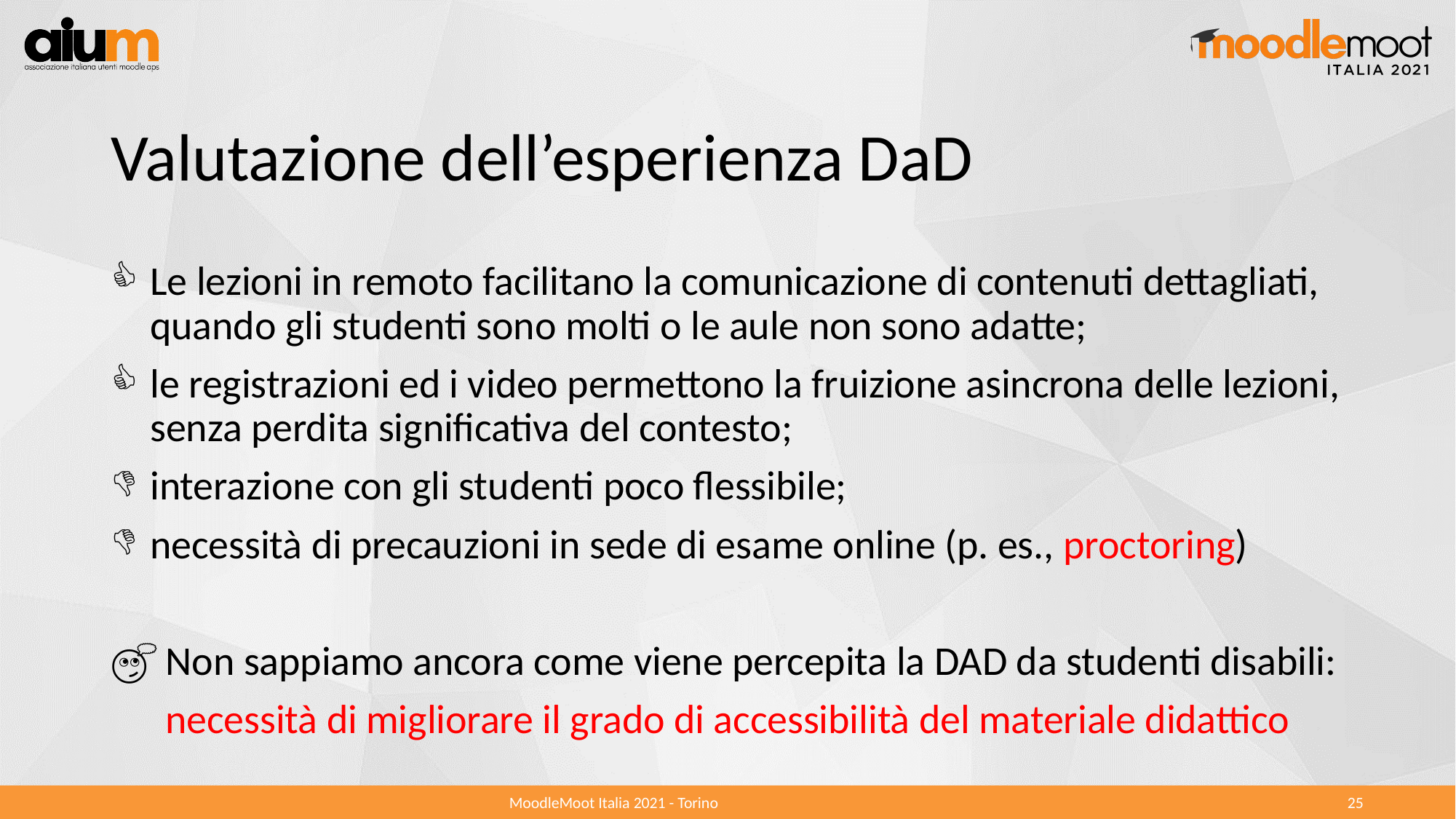

# Valutazione dell’esperienza DaD
Le lezioni in remoto facilitano la comunicazione di contenuti dettagliati, quando gli studenti sono molti o le aule non sono adatte;
le registrazioni ed i video permettono la fruizione asincrona delle lezioni, senza perdita significativa del contesto;
interazione con gli studenti poco flessibile;
necessità di precauzioni in sede di esame online (p. es., proctoring)

🤔 Non sappiamo ancora come viene percepita la DAD da studenti disabili:
necessità di migliorare il grado di accessibilità del materiale didattico